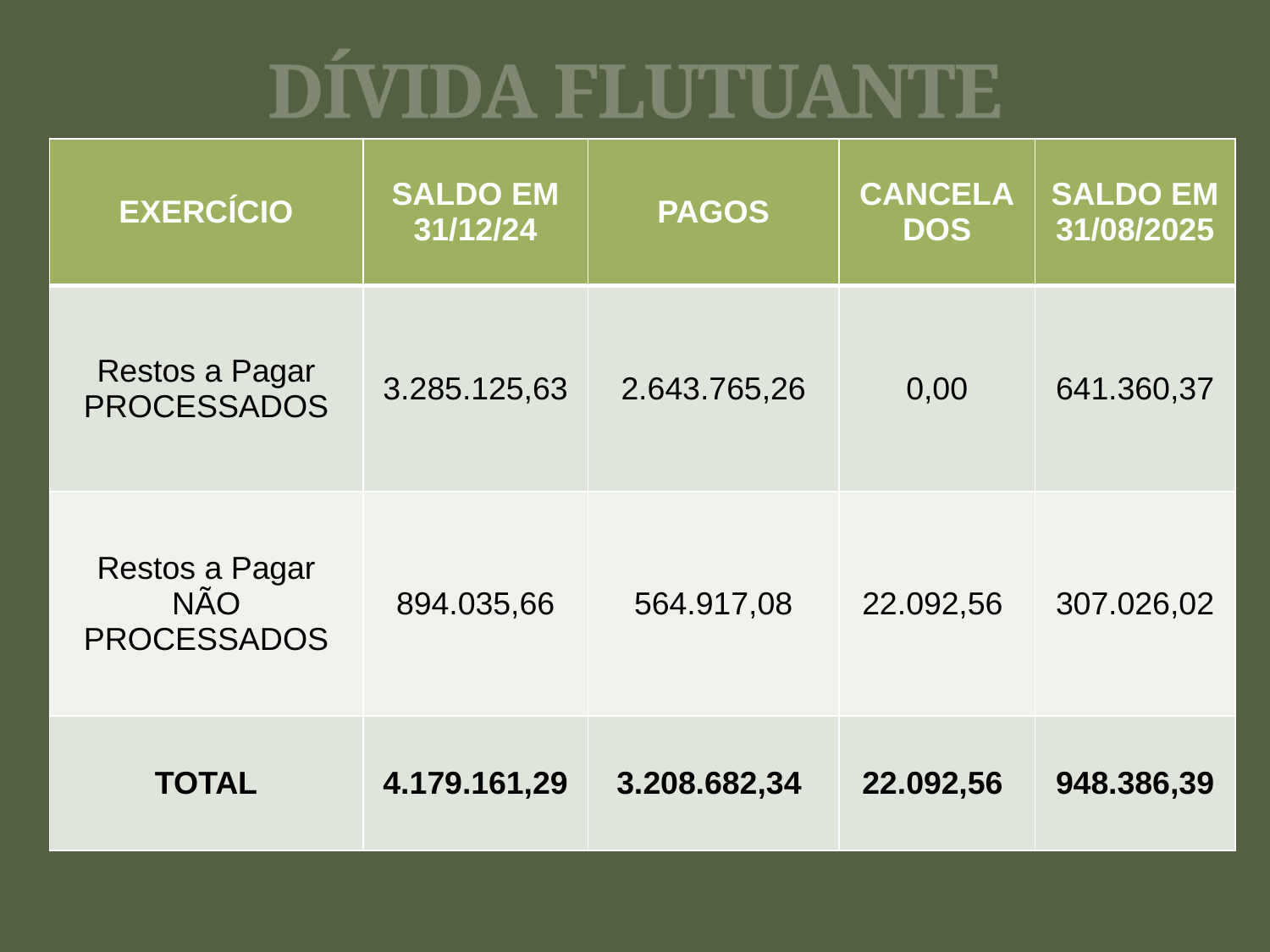

# DÍVIDA FLUTUANTE
| EXERCÍCIO | SALDO EM 31/12/24 | PAGOS | CANCELADOS | SALDO EM 31/08/2025 |
| --- | --- | --- | --- | --- |
| Restos a Pagar PROCESSADOS | 3.285.125,63 | 2.643.765,26 | 0,00 | 641.360,37 |
| Restos a Pagar NÃO PROCESSADOS | 894.035,66 | 564.917,08 | 22.092,56 | 307.026,02 |
| TOTAL | 4.179.161,29 | 3.208.682,34 | 22.092,56 | 948.386,39 |